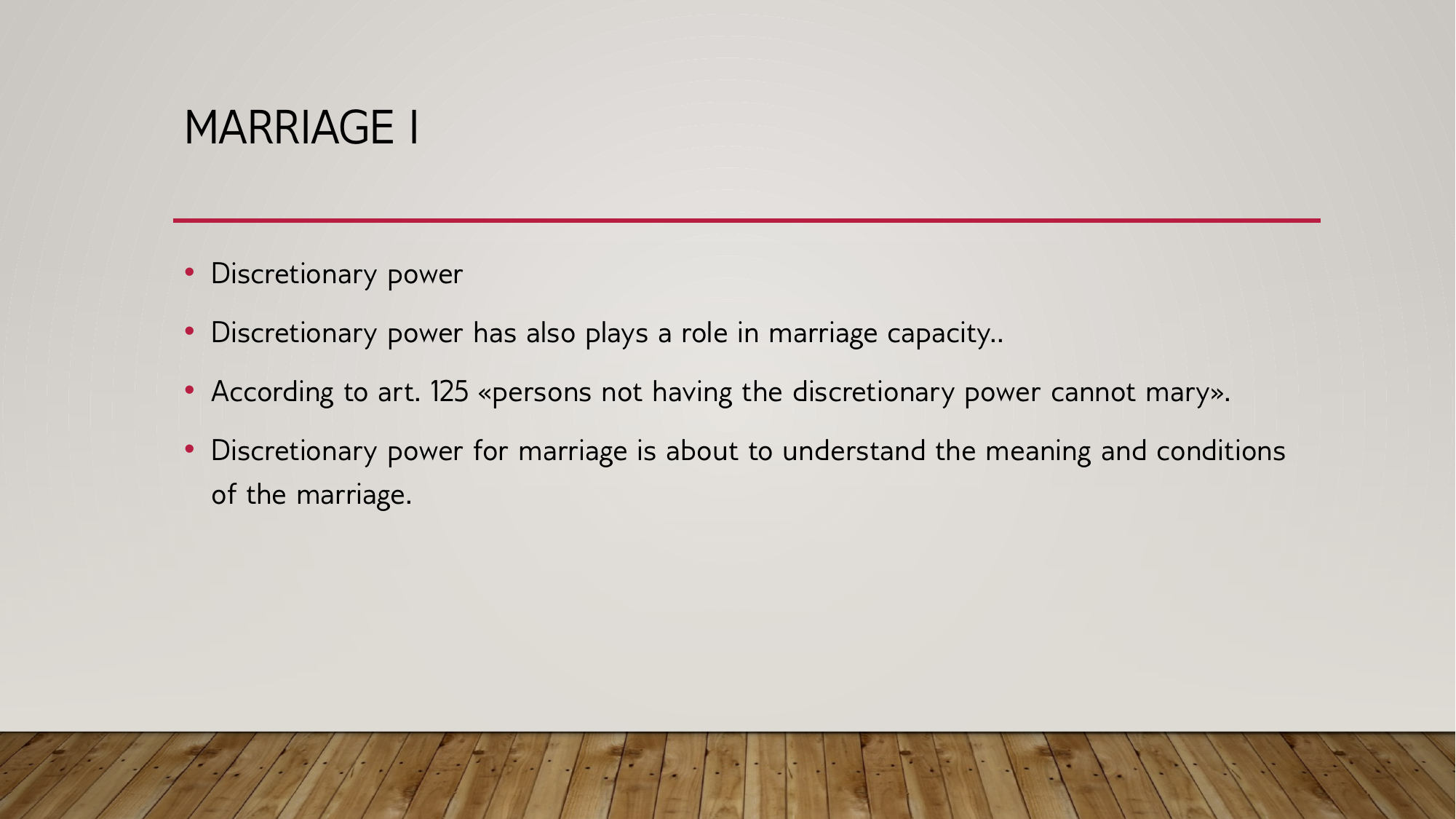

# Marrıage I
Discretionary power
Discretionary power has also plays a role in marriage capacity..
According to art. 125 «persons not having the discretionary power cannot mary».
Discretionary power for marriage is about to understand the meaning and conditions of the marriage.